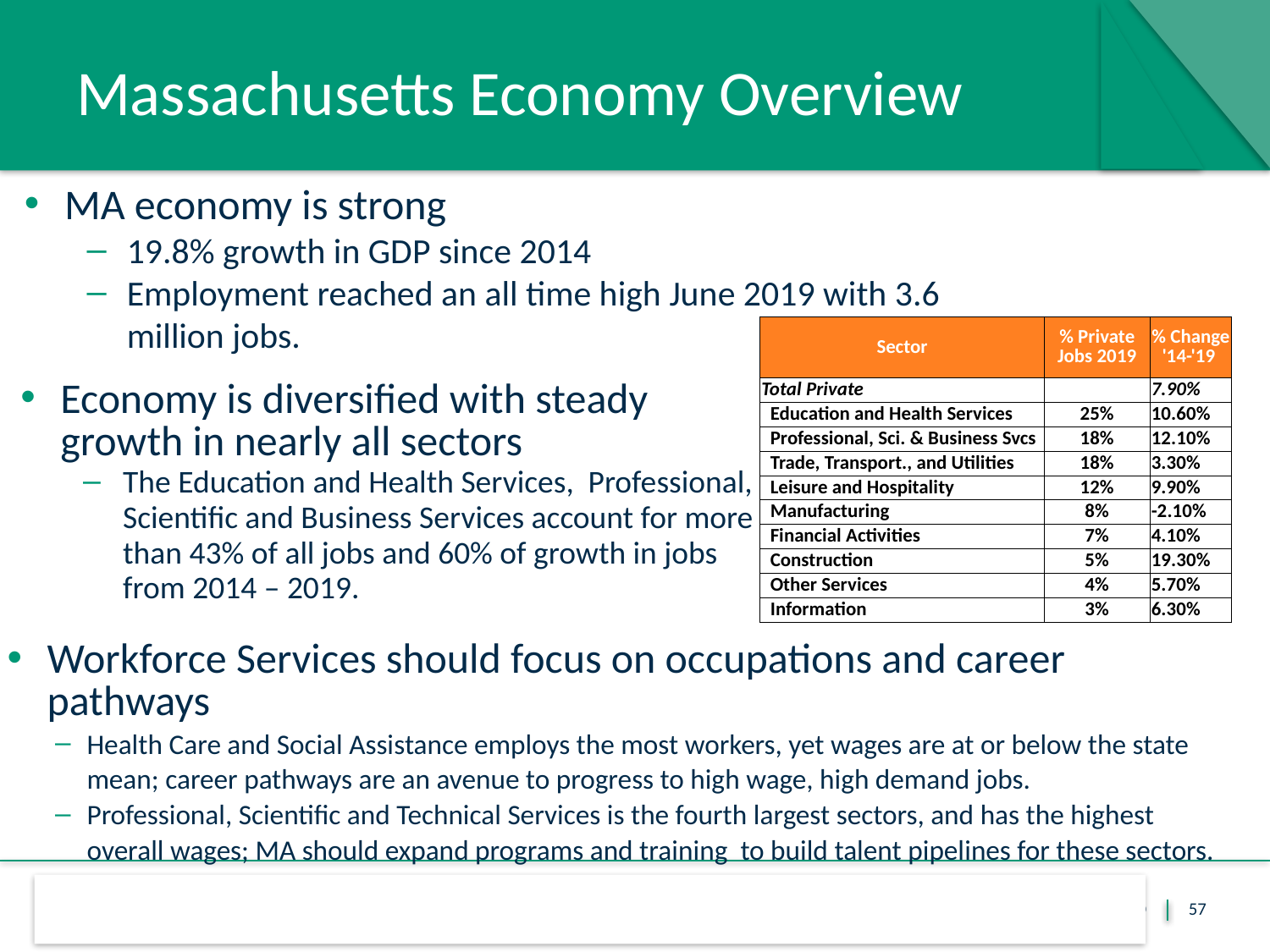

# Massachusetts Economy Overview
MA economy is strong
19.8% growth in GDP since 2014
Employment reached an all time high June 2019 with 3.6 million jobs.

| Sector | % Private Jobs 2019 | % Change '14-'19 |
| --- | --- | --- |
| Total Private |  | 7.90% |
| Education and Health Services | 25% | 10.60% |
| Professional, Sci. & Business Svcs | 18% | 12.10% |
| Trade, Transport., and Utilities | 18% | 3.30% |
| Leisure and Hospitality | 12% | 9.90% |
| Manufacturing | 8% | -2.10% |
| Financial Activities | 7% | 4.10% |
| Construction | 5% | 19.30% |
| Other Services | 4% | 5.70% |
| Information | 3% | 6.30% |
Economy is diversified with steady growth in nearly all sectors
The Education and Health Services,  Professional, Scientific and Business Services account for more than 43% of all jobs and 60% of growth in jobs from 2014 – 2019.
Workforce Services should focus on occupations and career pathways
Health Care and Social Assistance employs the most workers, yet wages are at or below the state mean; career pathways are an avenue to progress to high wage, high demand jobs.
Professional, Scientific and Technical Services is the fourth largest sectors, and has the highest overall wages; MA should expand programs and training  to build talent pipelines for these sectors.

57